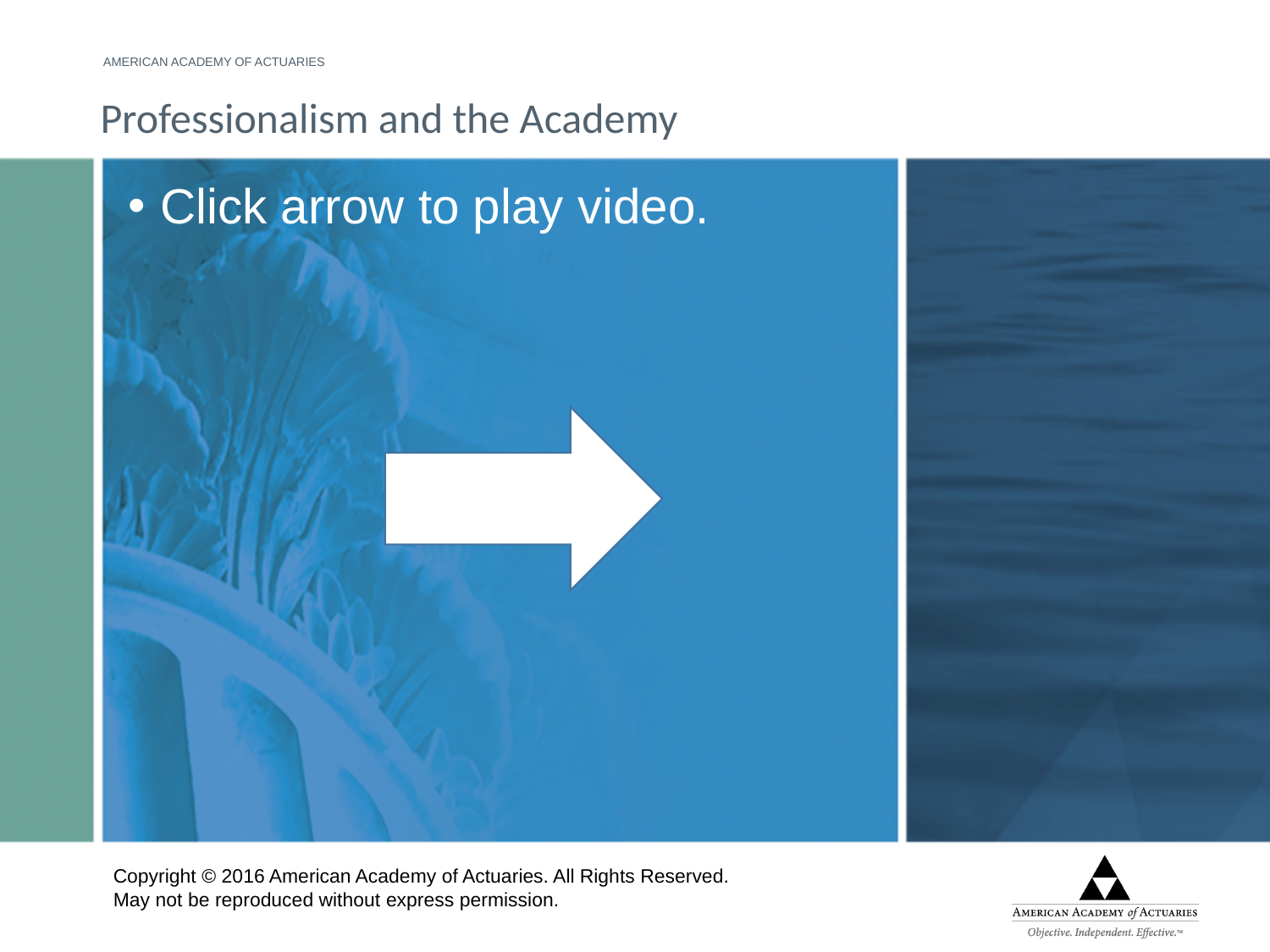

# Professionalism and the Academy
Click arrow to play video.